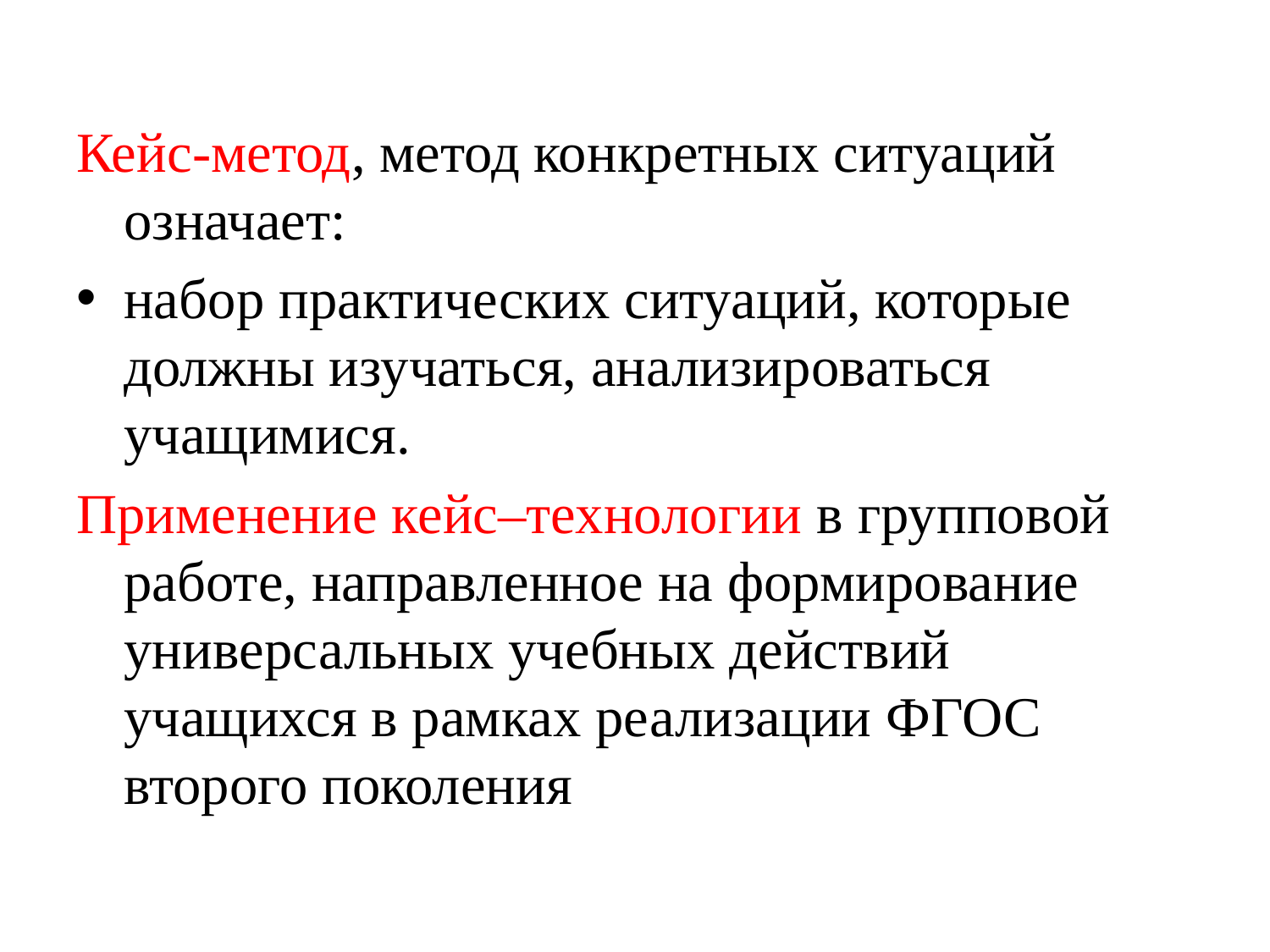

Кейс-метод, метод конкретных ситуаций означает:
набор практических ситуаций, которые должны изучаться, анализироваться учащимися.
Применение кейс–технологии в групповой работе, направленное на формирование универсальных учебных действий учащихся в рамках реализации ФГОС второго поколения